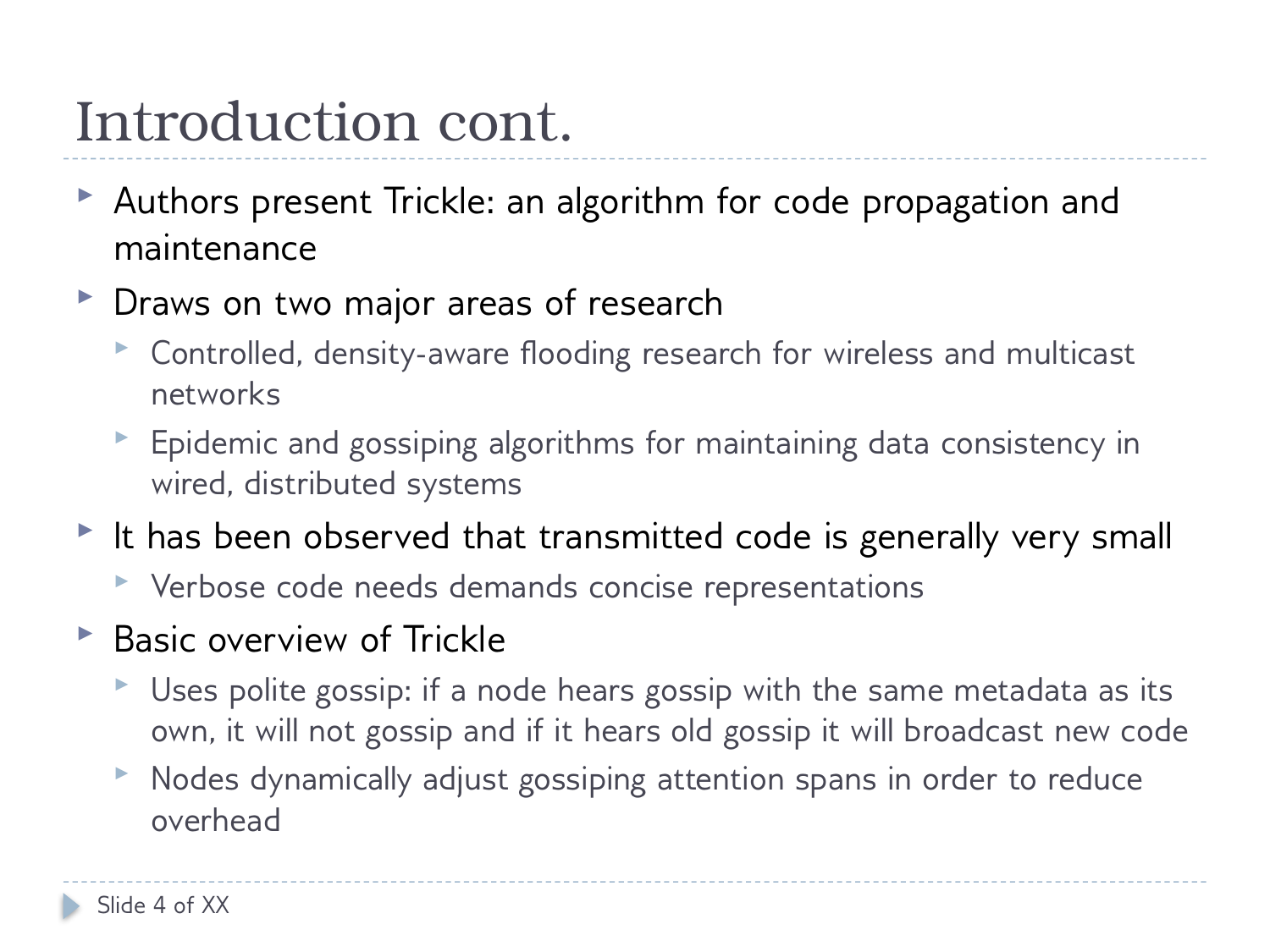

# Introduction cont.
Authors present Trickle: an algorithm for code propagation and maintenance
Draws on two major areas of research
Controlled, density-aware flooding research for wireless and multicast networks
Epidemic and gossiping algorithms for maintaining data consistency in wired, distributed systems
It has been observed that transmitted code is generally very small
Verbose code needs demands concise representations
Basic overview of Trickle
Uses polite gossip: if a node hears gossip with the same metadata as its own, it will not gossip and if it hears old gossip it will broadcast new code
Nodes dynamically adjust gossiping attention spans in order to reduce overhead

Slide 4 of XX